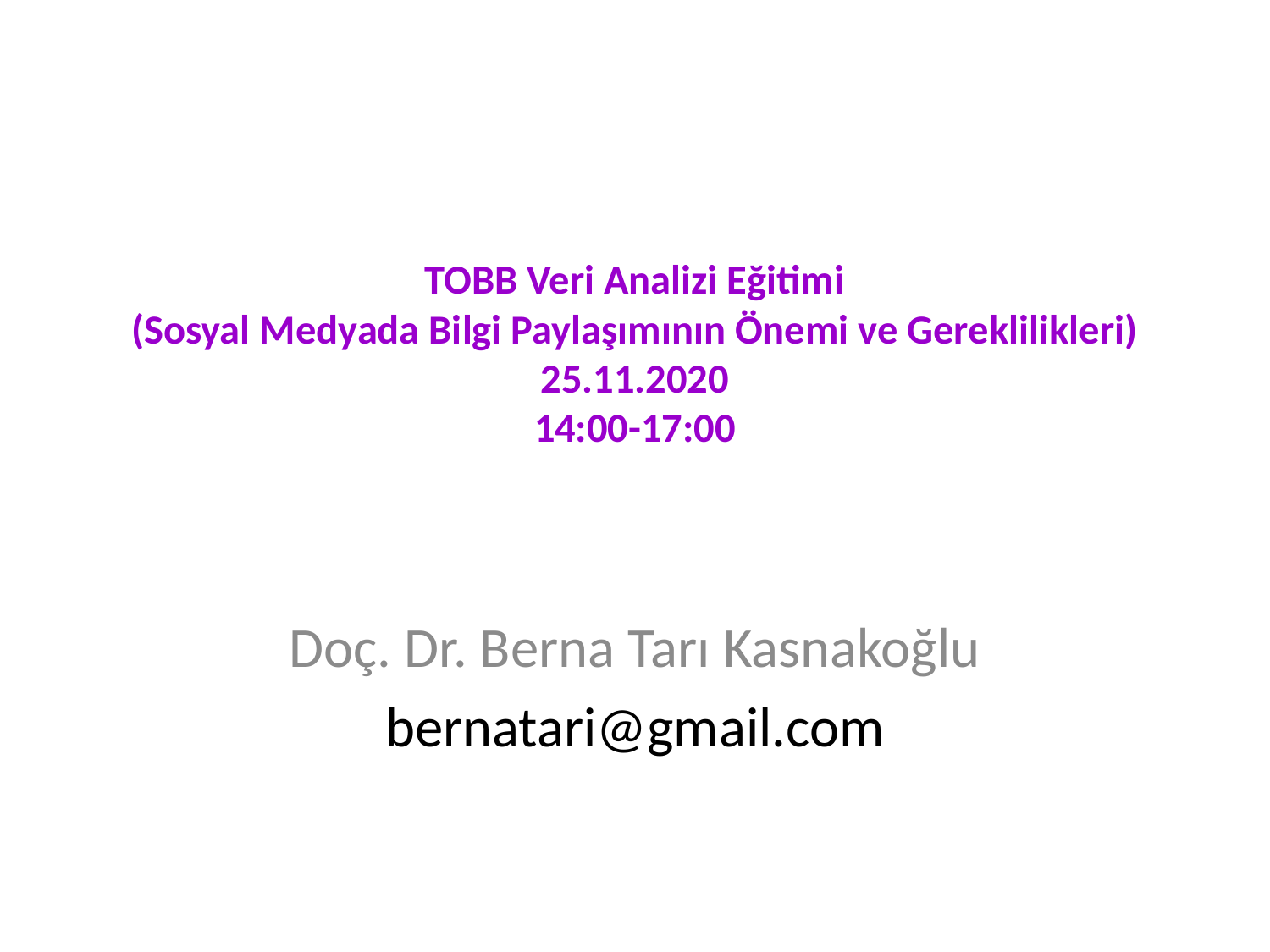

# TOBB Veri Analizi Eğitimi (Sosyal Medyada Bilgi Paylaşımının Önemi ve Gereklilikleri) 25.11.2020 14:00-17:00
Doç. Dr. Berna Tarı Kasnakoğlu
bernatari@gmail.com